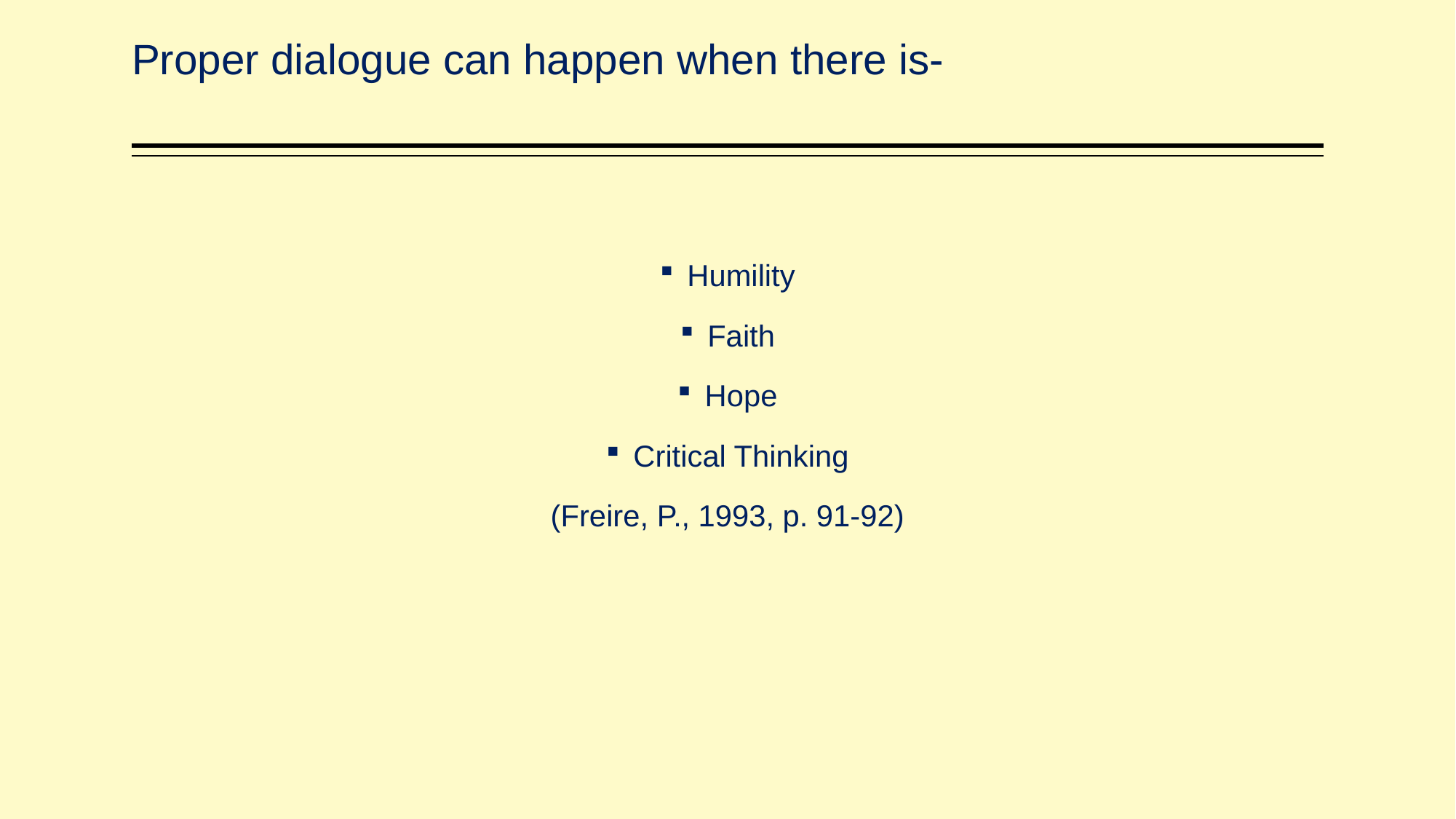

# Proper dialogue can happen when there is-

Humility
Faith
Hope
Critical Thinking
(Freire, P., 1993, p. 91-92)